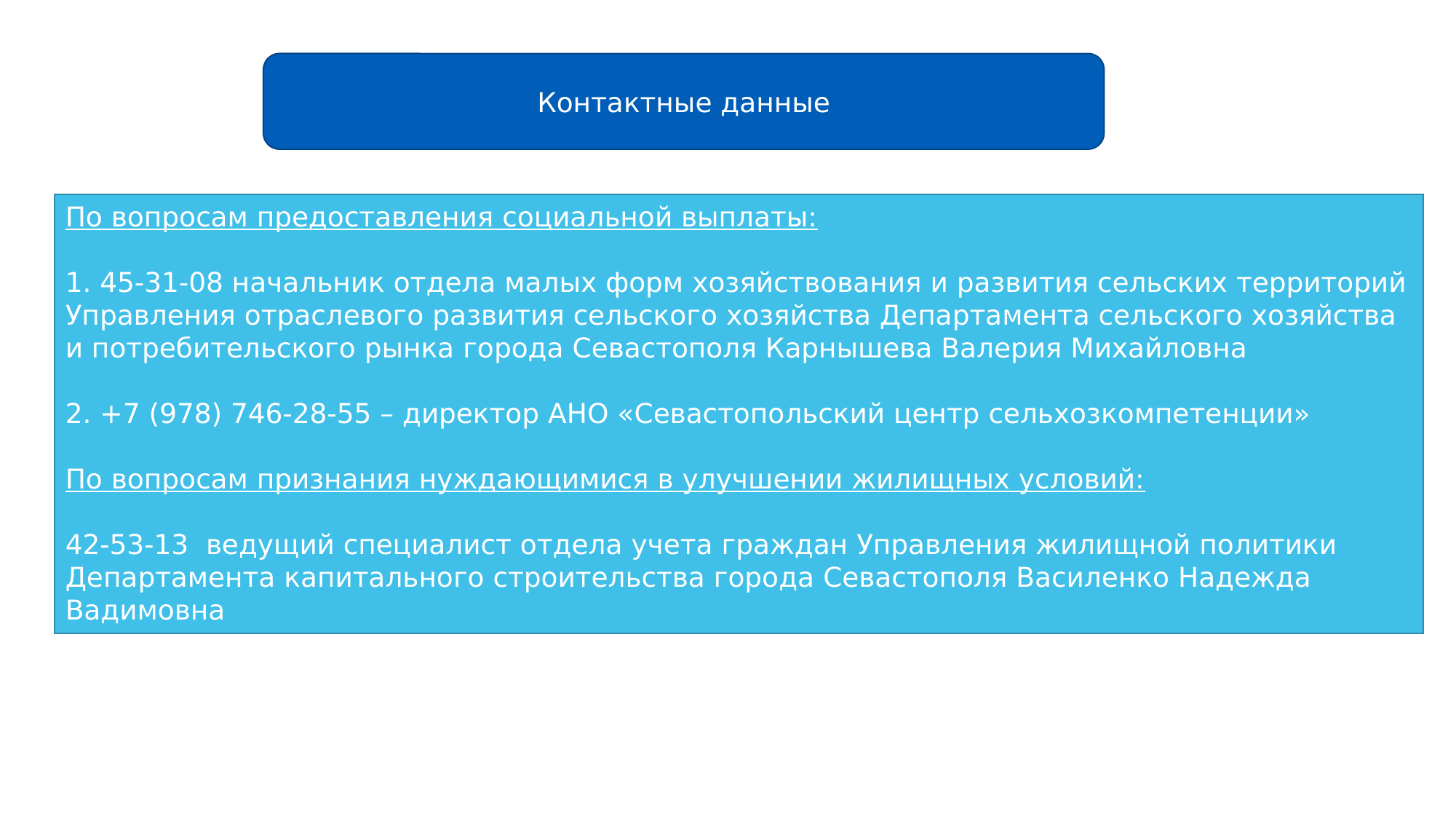

Контактные данные
По вопросам предоставления социальной выплаты:

1. 45-31-08 начальник отдела малых форм хозяйствования и развития сельских территорий Управления отраслевого развития сельского хозяйства Департамента сельского хозяйства и потребительского рынка города Севастополя Карнышева Валерия Михайловна

2. +7 (978) 746-28-55 – директор АНО «Севастопольский центр сельхозкомпетенции»

По вопросам признания нуждающимися в улучшении жилищных условий:

42-53-13  ведущий специалист отдела учета граждан Управления жилищной политики Департамента капитального строительства города Севастополя Василенко Надежда Вадимовна